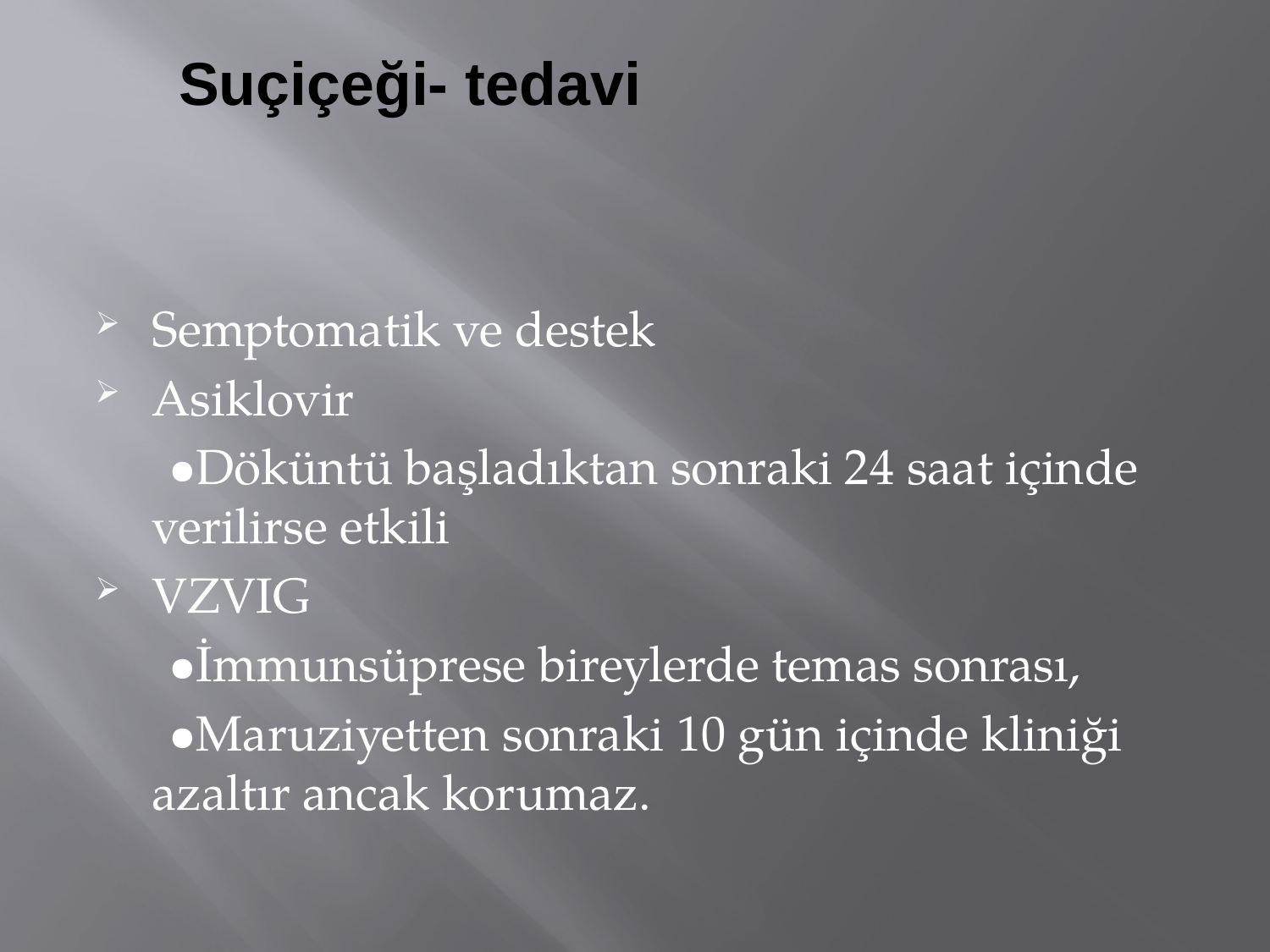

# Suçiçeği- tedavi

Semptomatik ve destek
Asiklovir
      •Döküntü başladıktan sonraki 24 saat içinde verilirse etkili
VZVIG
      •İmmunsüprese bireylerde temas sonrası,
      •Maruziyetten sonraki 10 gün içinde kliniği azaltır ancak korumaz.